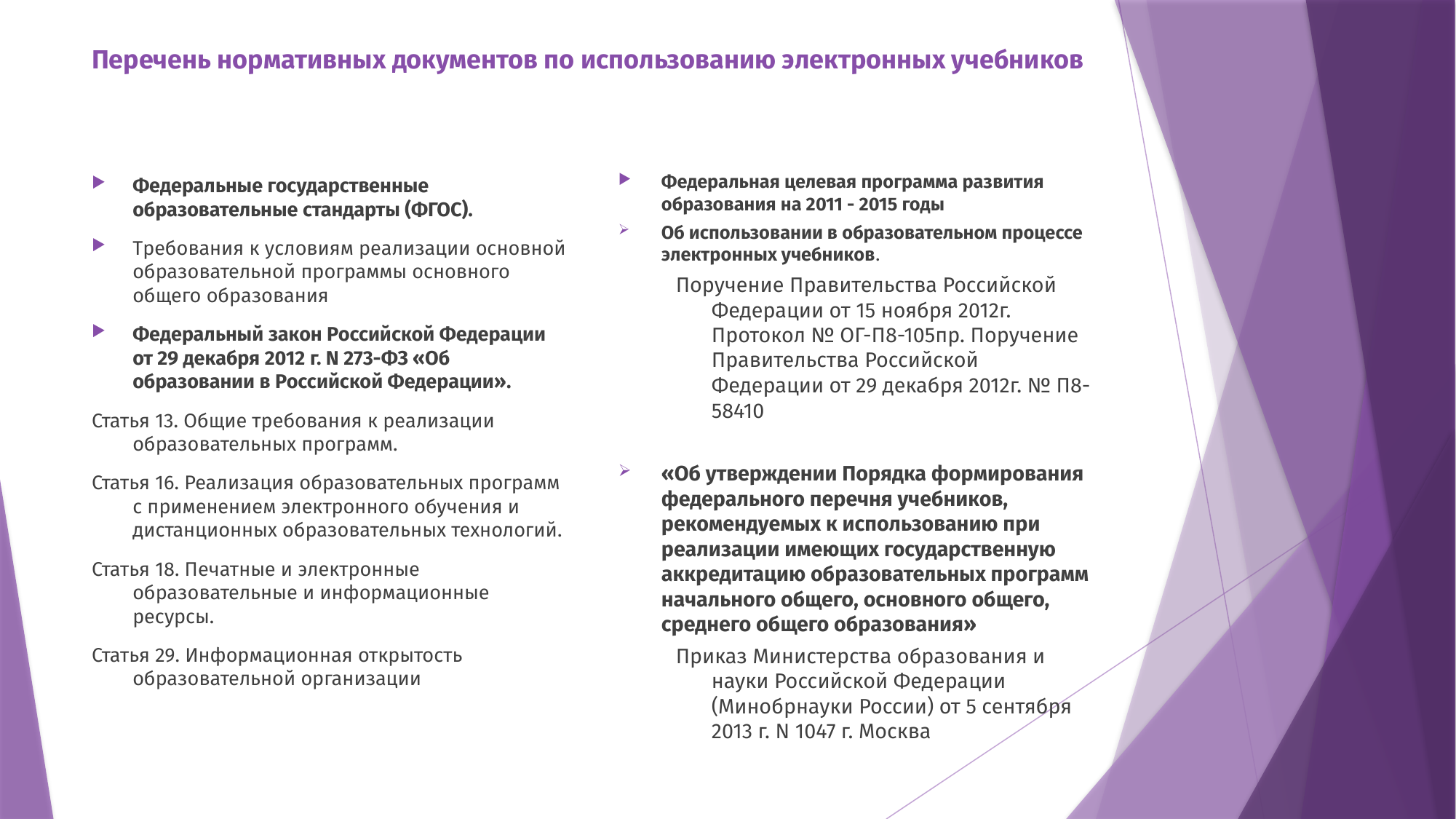

# Перечень нормативных документов по использованию электронных учебников
Федеральная целевая программа развития образования на 2011 - 2015 годы
Об использовании в образовательном процессе электронных учебников.
Поручение Правительства Российской Федерации от 15 ноября 2012г. Протокол № ОГ-П8-105пр. Поручение Правительства Российской Федерации от 29 декабря 2012г. № П8-58410

«Об утверждении Порядка формирования федерального перечня учебников, рекомендуемых к использованию при реализации имеющих государственную аккредитацию образовательных программ начального общего, основного общего, среднего общего образования»
Приказ Министерства образования и науки Российской Федерации (Минобрнауки России) от 5 сентября 2013 г. N 1047 г. Москва

Федеральные государственные образовательные стандарты (ФГОС).
Требования к условиям реализации основной образовательной программы основного общего образования
Федеральный закон Российской Федерации от 29 декабря 2012 г. N 273-ФЗ «Об образовании в Российской Федерации».
Статья 13. Общие требования к реализации образовательных программ.
Статья 16. Реализация образовательных программ с применением электронного обучения и дистанционных образовательных технологий.
Статья 18. Печатные и электронные образовательные и информационные ресурсы.
Статья 29. Информационная открытость образовательной организации